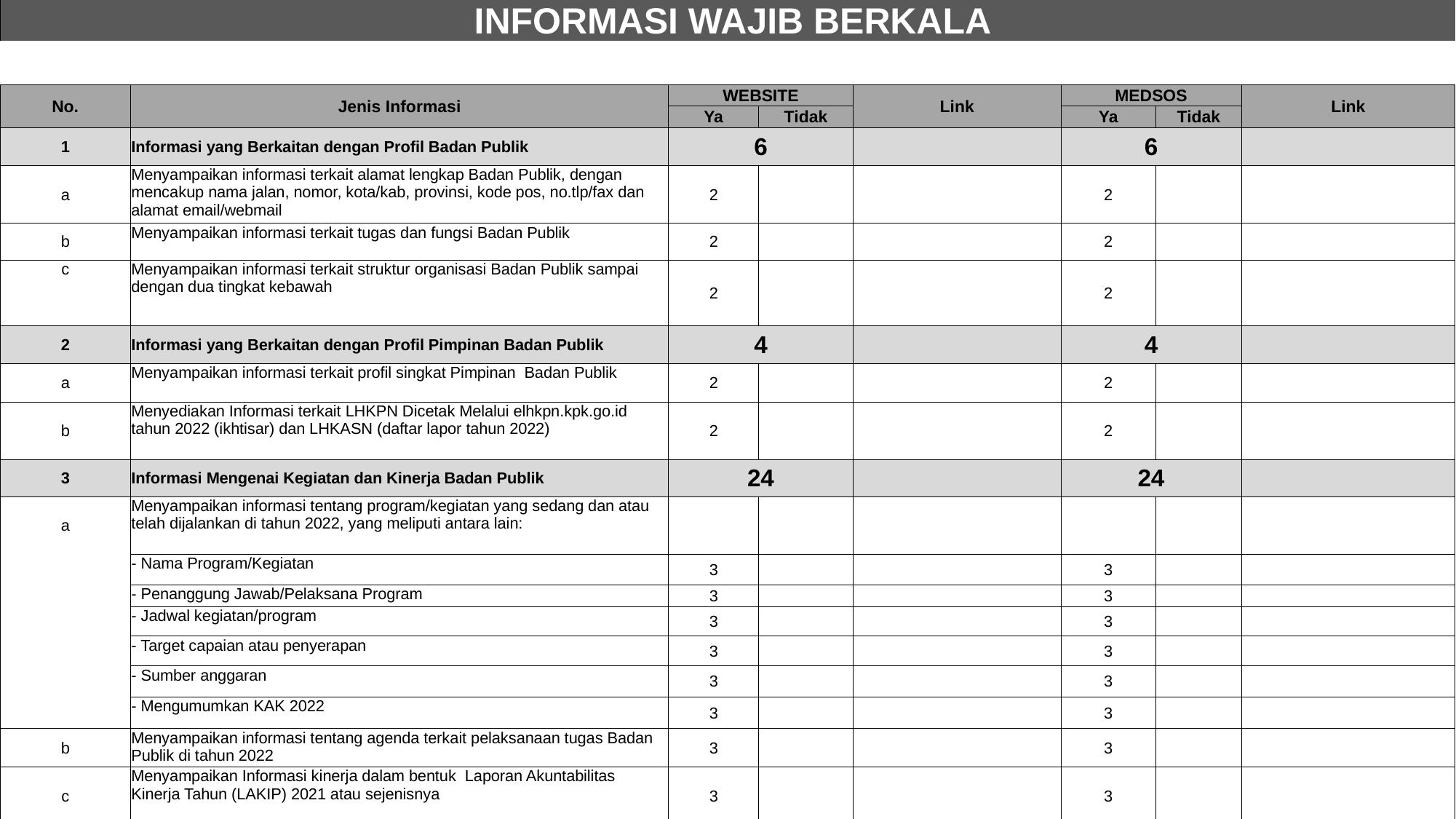

| INFORMASI WAJIB BERKALA |  |  |  |  |  |  |  |  |
| --- | --- | --- | --- | --- | --- | --- | --- | --- |
|  |  |  |  |  |  |  |  |  |
| No. |  | Jenis Informasi | WEBSITE |  | Link | MEDSOS |  | Link |
|  |  |  | Ya | Tidak |  | Ya | Tidak |  |
| 1 |  | Informasi yang Berkaitan dengan Profil Badan Publik | 6 |  |  | 6 |  |  |
| a |  | Menyampaikan informasi terkait alamat lengkap Badan Publik, dengan mencakup nama jalan, nomor, kota/kab, provinsi, kode pos, no.tlp/fax dan alamat email/webmail | 2 |  |  | 2 |  |  |
| b |  | Menyampaikan informasi terkait tugas dan fungsi Badan Publik | 2 |  |  | 2 |  |  |
| c |  | Menyampaikan informasi terkait struktur organisasi Badan Publik sampai dengan dua tingkat kebawah | 2 |  |  | 2 |  |  |
| 2 |  | Informasi yang Berkaitan dengan Profil Pimpinan Badan Publik | 4 |  |  | 4 |  |  |
| a |  | Menyampaikan informasi terkait profil singkat Pimpinan Badan Publik | 2 |  |  | 2 |  |  |
| b |  | Menyediakan Informasi terkait LHKPN Dicetak Melalui elhkpn.kpk.go.id tahun 2022 (ikhtisar) dan LHKASN (daftar lapor tahun 2022) | 2 |  |  | 2 |  |  |
| 3 |  | Informasi Mengenai Kegiatan dan Kinerja Badan Publik | 24 |  |  | 24 |  |  |
| a |  | Menyampaikan informasi tentang program/kegiatan yang sedang dan atau telah dijalankan di tahun 2022, yang meliputi antara lain: |  |  |  |  |  |  |
|  |  | - Nama Program/Kegiatan | 3 |  |  | 3 |  |  |
|  |  | - Penanggung Jawab/Pelaksana Program | 3 |  |  | 3 |  |  |
|  |  | - Jadwal kegiatan/program | 3 |  |  | 3 |  |  |
|  |  | - Target capaian atau penyerapan | 3 |  |  | 3 |  |  |
|  |  | - Sumber anggaran | 3 |  |  | 3 |  |  |
|  |  | - Mengumumkan KAK 2022 | 3 |  |  | 3 |  |  |
| b |  | Menyampaikan informasi tentang agenda terkait pelaksanaan tugas Badan Publik di tahun 2022 | 3 |  |  | 3 |  |  |
| c |  | Menyampaikan Informasi kinerja dalam bentuk Laporan Akuntabilitas Kinerja Tahun (LAKIP) 2021 atau sejenisnya | 3 |  |  | 3 |  |  |